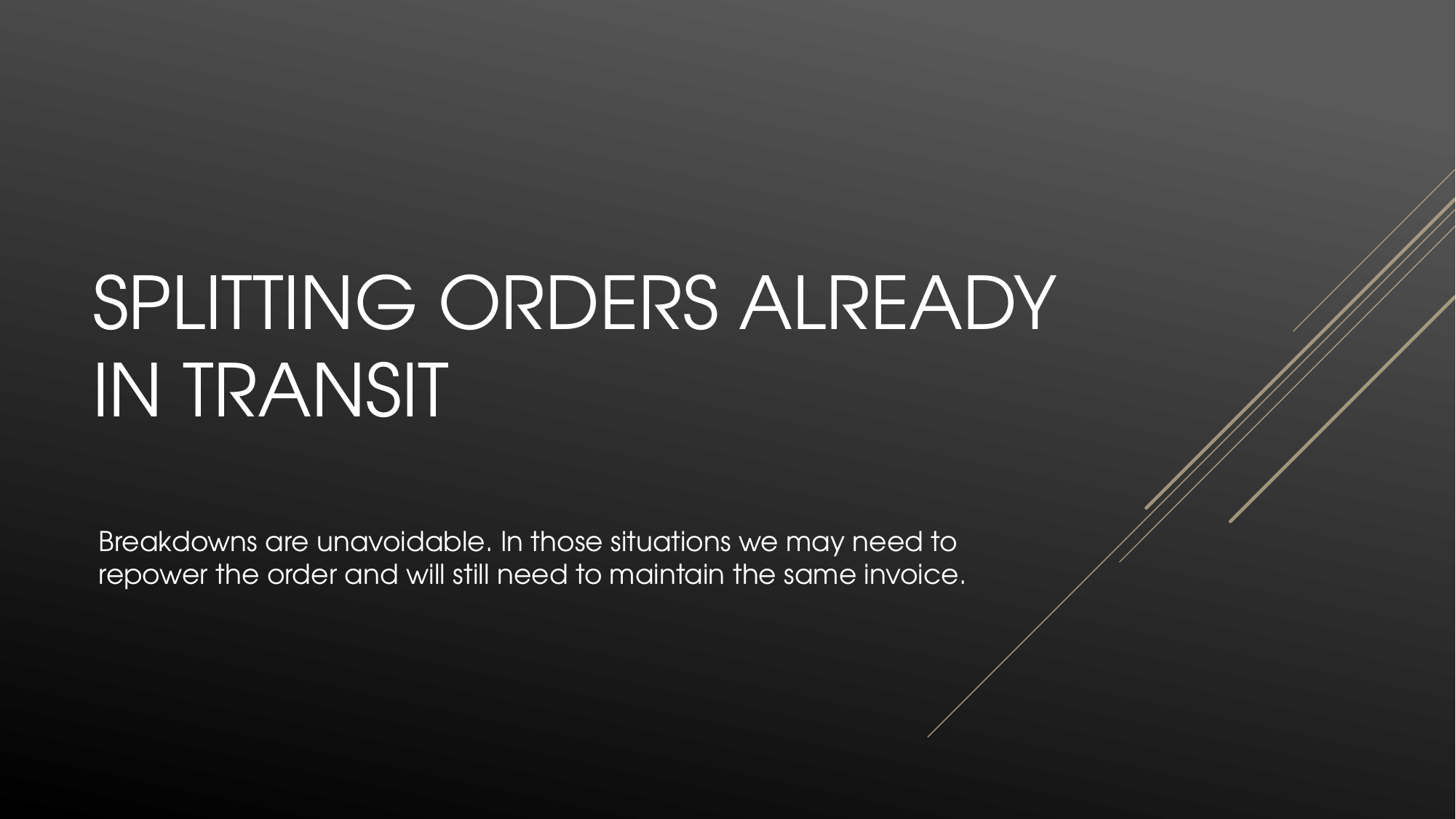

# Splitting Orders already in transit
Breakdowns are unavoidable. In those situations we may need to
repower the order and will still need to maintain the same invoice.